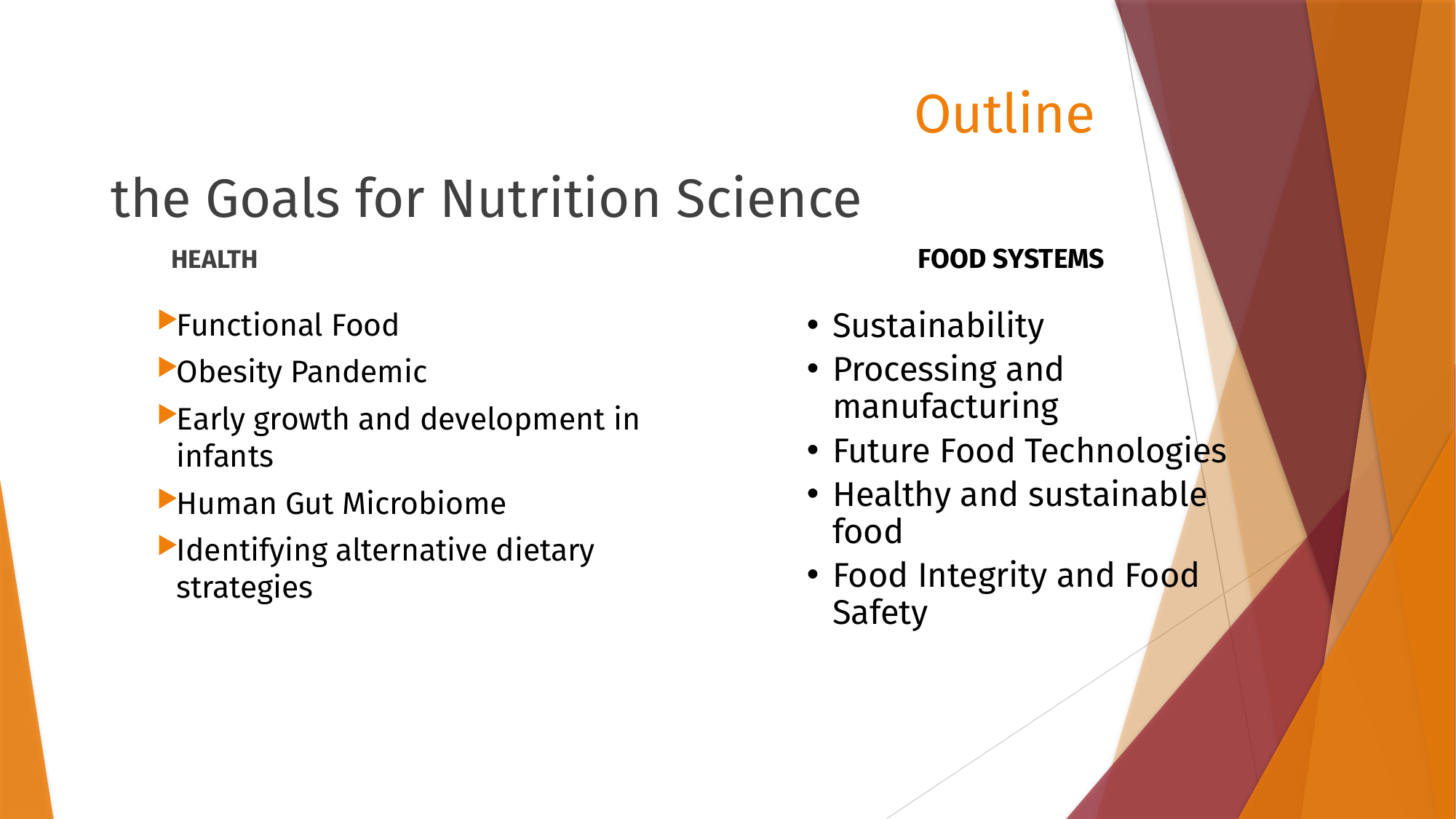

# Outline
the Goals for Nutrition Science
         HEALTH
FOOD SYSTEMS
Functional Food
Obesity Pandemic
Early growth and development in infants
Human Gut Microbiome
Identifying alternative dietary strategies

Sustainability
Processing and manufacturing
Future Food Technologies
Healthy and sustainable food
Food Integrity and Food Safety